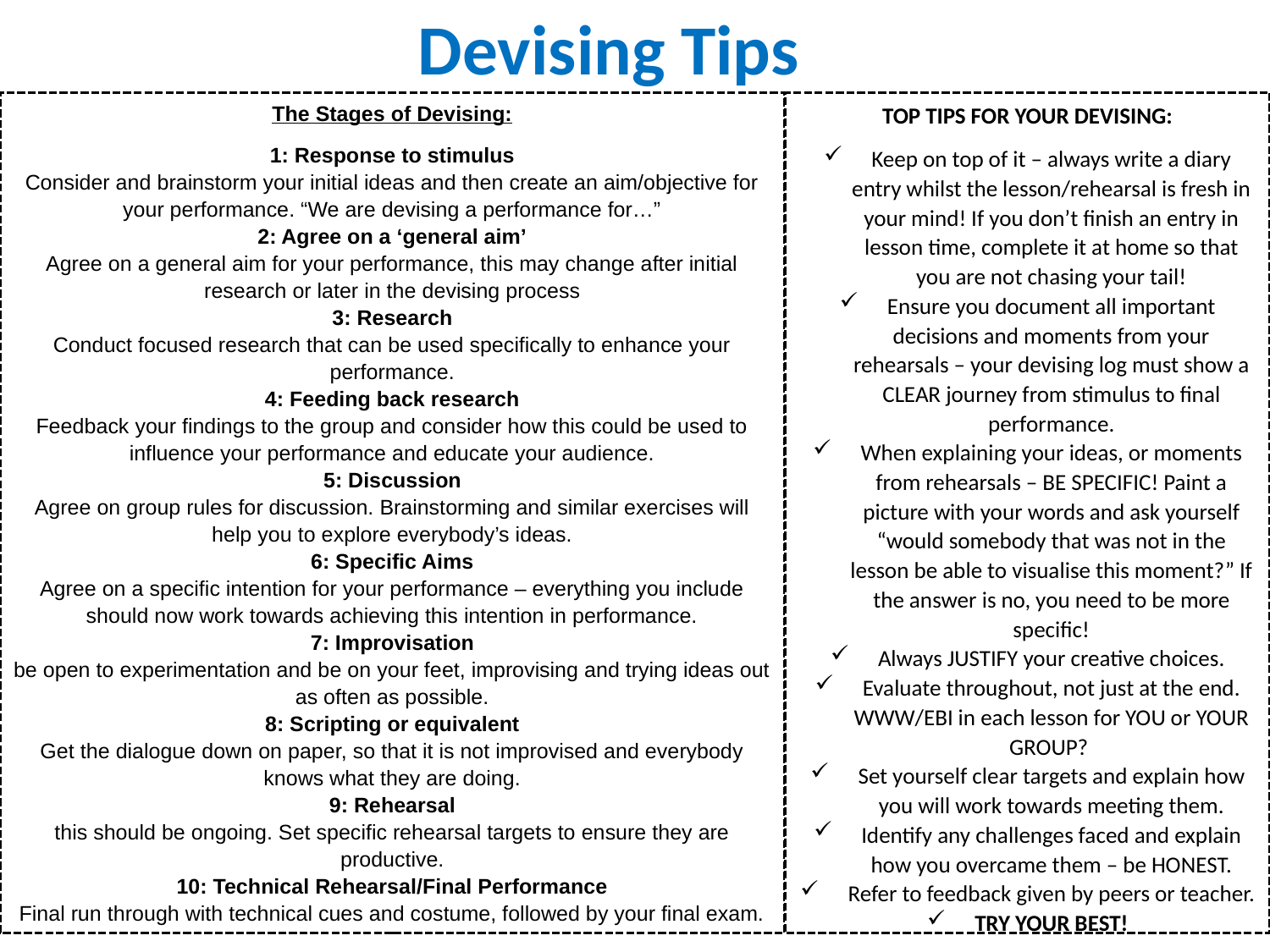

Devising Tips
The Stages of Devising:
1: Response to stimulus
Consider and brainstorm your initial ideas and then create an aim/objective for your performance. “We are devising a performance for…”
2: Agree on a ‘general aim’
Agree on a general aim for your performance, this may change after initial research or later in the devising process
3: Research
Conduct focused research that can be used specifically to enhance your performance.
4: Feeding back research
Feedback your findings to the group and consider how this could be used to influence your performance and educate your audience.
5: Discussion
Agree on group rules for discussion. Brainstorming and similar exercises will help you to explore everybody’s ideas.
6: Specific Aims
Agree on a specific intention for your performance – everything you include should now work towards achieving this intention in performance.
7: Improvisation
be open to experimentation and be on your feet, improvising and trying ideas out as often as possible.
8: Scripting or equivalent
Get the dialogue down on paper, so that it is not improvised and everybody knows what they are doing.
9: Rehearsal
this should be ongoing. Set specific rehearsal targets to ensure they are productive.
10: Technical Rehearsal/Final Performance
Final run through with technical cues and costume, followed by your final exam.
TOP TIPS FOR YOUR DEVISING:
Keep on top of it – always write a diary entry whilst the lesson/rehearsal is fresh in your mind! If you don’t finish an entry in lesson time, complete it at home so that you are not chasing your tail!
Ensure you document all important decisions and moments from your rehearsals – your devising log must show a CLEAR journey from stimulus to final performance.
When explaining your ideas, or moments from rehearsals – BE SPECIFIC! Paint a picture with your words and ask yourself “would somebody that was not in the lesson be able to visualise this moment?” If the answer is no, you need to be more specific!
Always JUSTIFY your creative choices.
Evaluate throughout, not just at the end. WWW/EBI in each lesson for YOU or YOUR GROUP?
Set yourself clear targets and explain how you will work towards meeting them.
Identify any challenges faced and explain how you overcame them – be HONEST.
Refer to feedback given by peers or teacher.
TRY YOUR BEST!
46